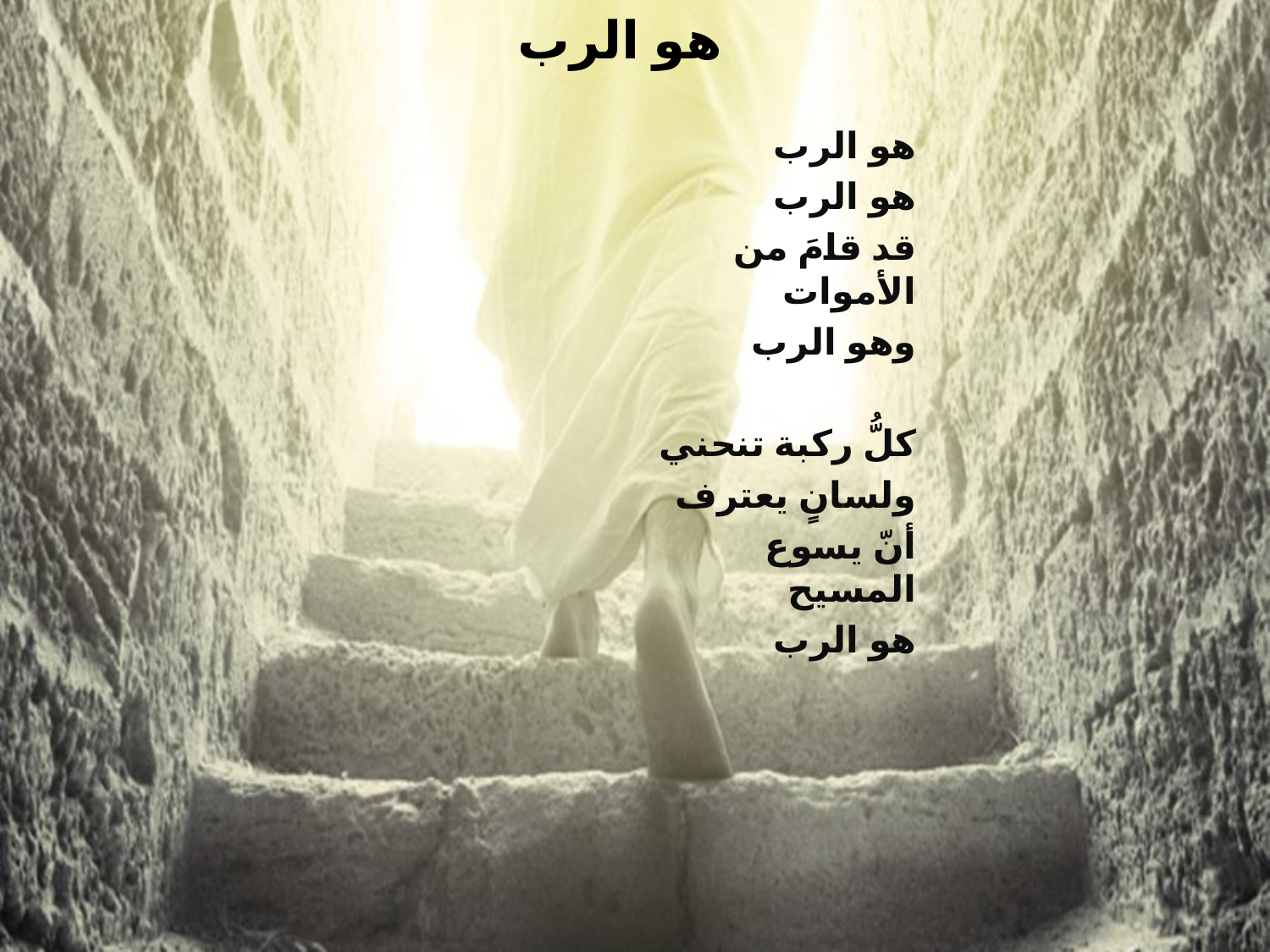

# هو الرب
هو الرب
هو الرب
قد قامَ من الأموات
وهو الرب

كلُّ ركبة تنحني
ولسانٍ يعترف
أنّ يسوع المسيح
هو الرب